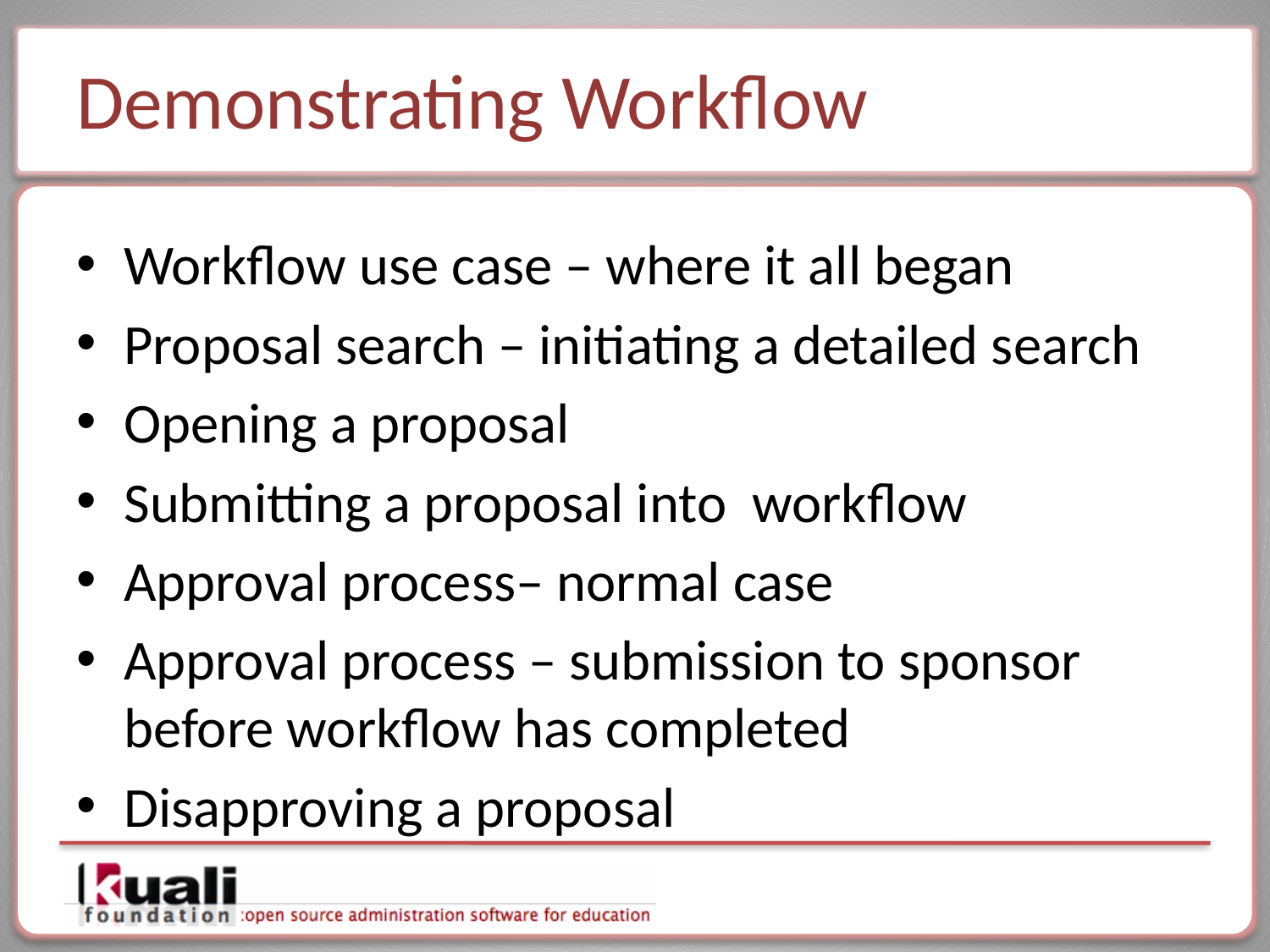

# Demonstrating Workflow
Workflow use case – where it all began
Proposal search – initiating a detailed search
Opening a proposal
Submitting a proposal into  workflow
Approval process– normal case
Approval process – submission to sponsor before workflow has completed
Disapproving a proposal